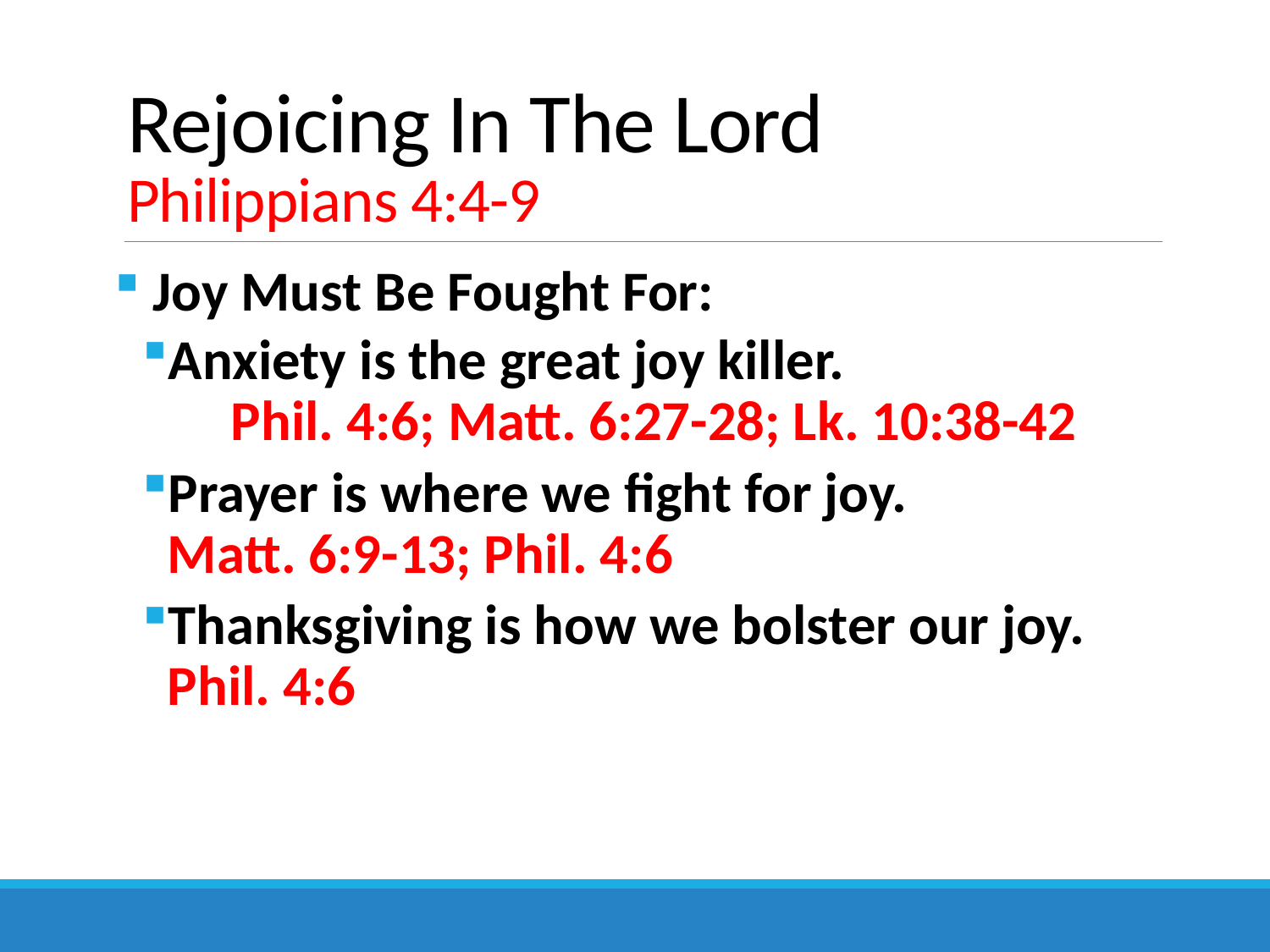

# Rejoicing In The Lord Philippians 4:4-9
 Joy Must Be Fought For:
Anxiety is the great joy killer.                              Phil. 4:6; Matt. 6:27-28; Lk. 10:38-42
Prayer is where we fight for joy.                 Matt. 6:9-13; Phil. 4:6
Thanksgiving is how we bolster our joy. Phil. 4:6